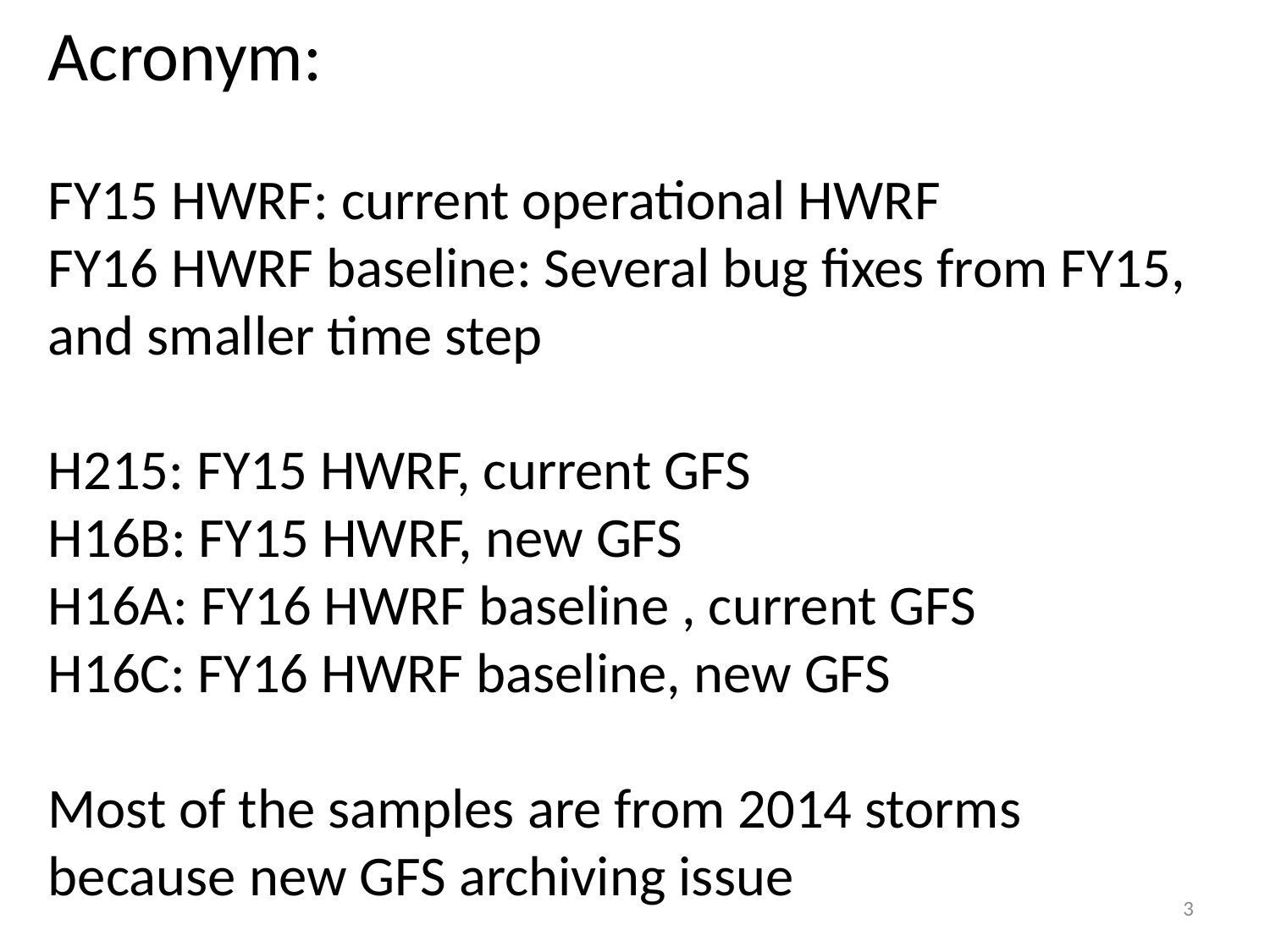

Acronym:

FY15 HWRF: current operational HWRF
FY16 HWRF baseline: Several bug fixes from FY15, and smaller time step

H215: FY15 HWRF, current GFS
H16B: FY15 HWRF, new GFS
H16A: FY16 HWRF baseline , current GFS
H16C: FY16 HWRF baseline, new GFS

Most of the samples are from 2014 storms because new GFS archiving issue
3